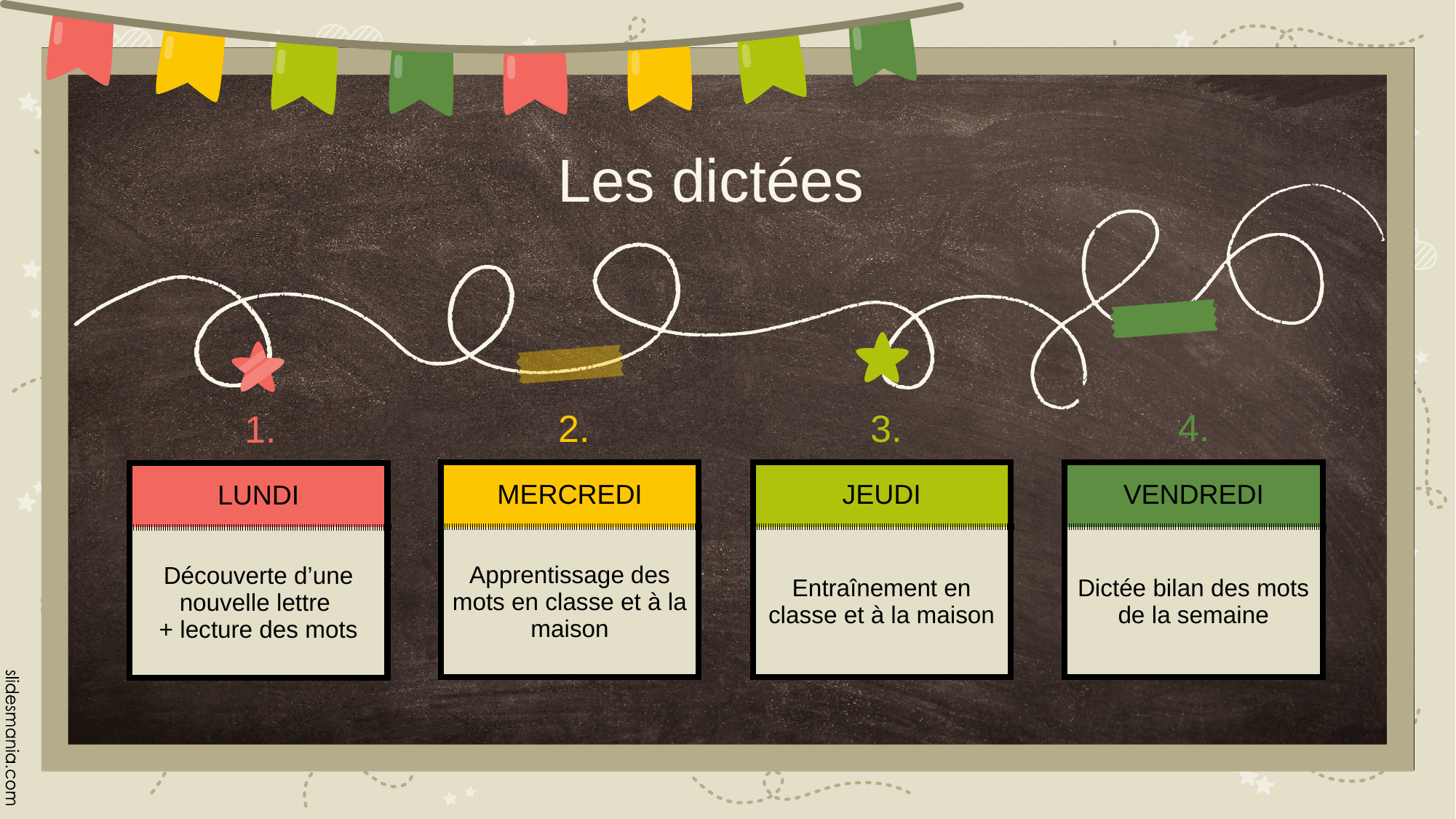

# Les dictées

4.
2.
3.
1.
| MERCREDI |
| --- |
| Apprentissage des mots en classe et à la maison |
| JEUDI |
| --- |
| Entraînement en classe et à la maison |
| VENDREDI |
| --- |
| Dictée bilan des mots de la semaine |
| LUNDI |
| --- |
| Découverte d’une nouvelle lettre + lecture des mots |